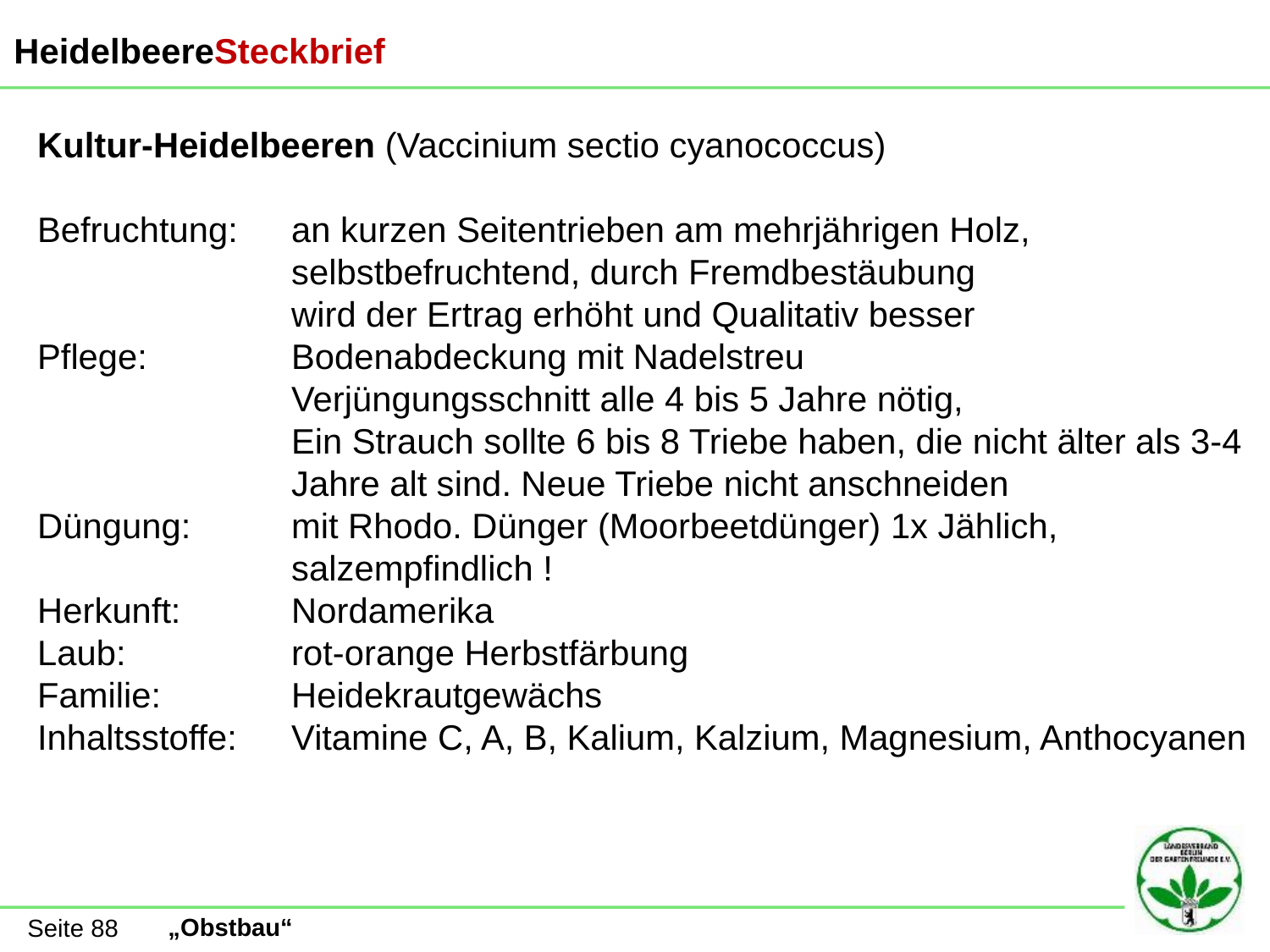

HeidelbeereSteckbrief
Kultur-Heidelbeeren (Vaccinium sectio cyanococcus)

Befruchtung:	an kurzen Seitentrieben am mehrjährigen Holz,
		selbstbefruchtend, durch Fremdbestäubung
		wird der Ertrag erhöht und Qualitativ besser
Pflege:		Bodenabdeckung mit Nadelstreu
		Verjüngungsschnitt alle 4 bis 5 Jahre nötig,
		Ein Strauch sollte 6 bis 8 Triebe haben, die nicht älter als 3-4 		Jahre alt sind. Neue Triebe nicht anschneiden
Düngung:	mit Rhodo. Dünger (Moorbeetdünger) 1x Jählich,
		salzempfindlich !
Herkunft:	Nordamerika
Laub:		rot-orange Herbstfärbung
Familie:		Heidekrautgewächs
Inhaltsstoffe:	Vitamine C, A, B, Kalium, Kalzium, Magnesium, Anthocyanen

Seite 88
„Obstbau“